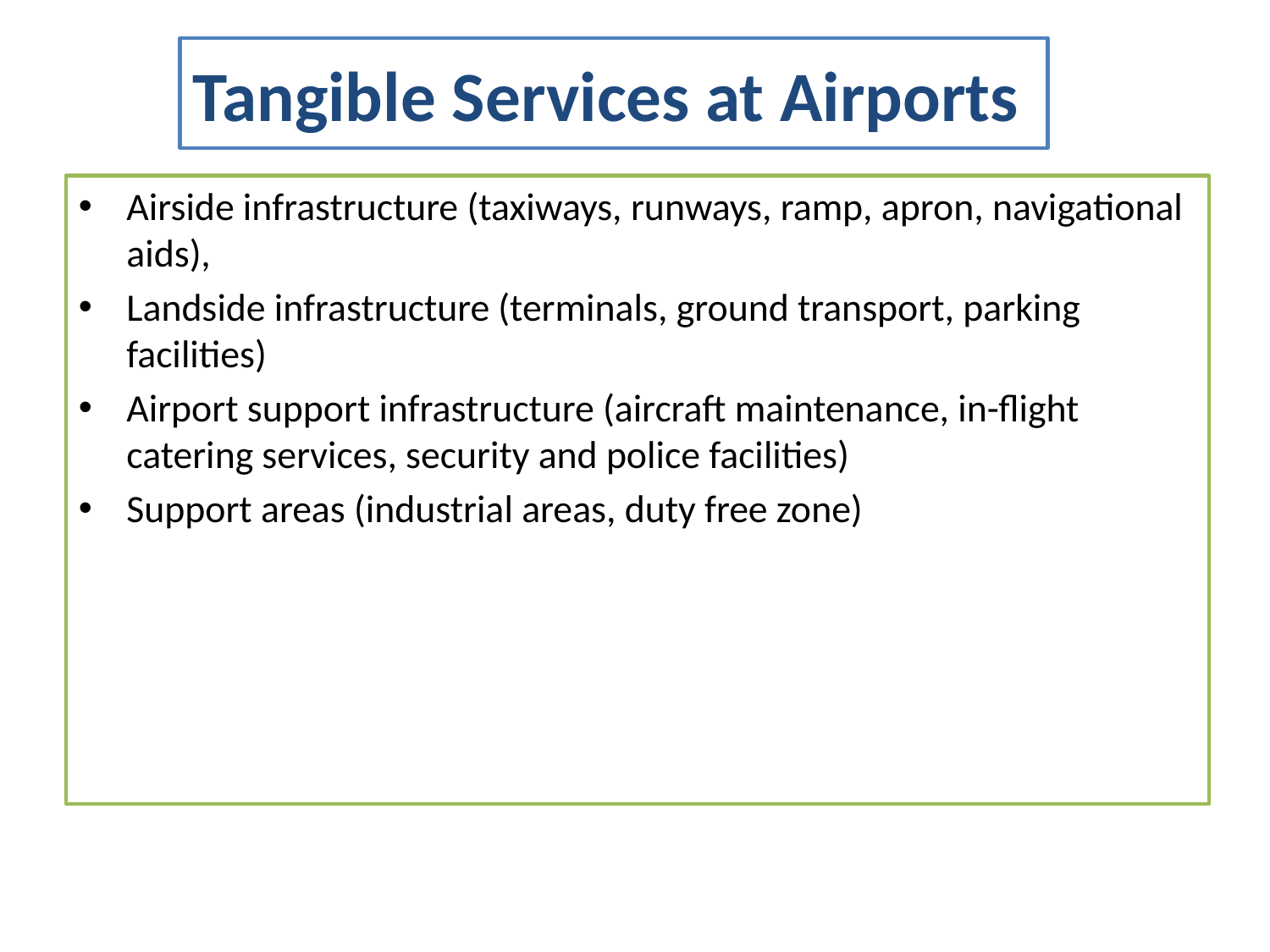

# Tangible Services at Airports
Airside infrastructure (taxiways, runways, ramp, apron, navigational aids),
Landside infrastructure (terminals, ground transport, parking facilities)
Airport support infrastructure (aircraft maintenance, in-flight catering services, security and police facilities)
Support areas (industrial areas, duty free zone)